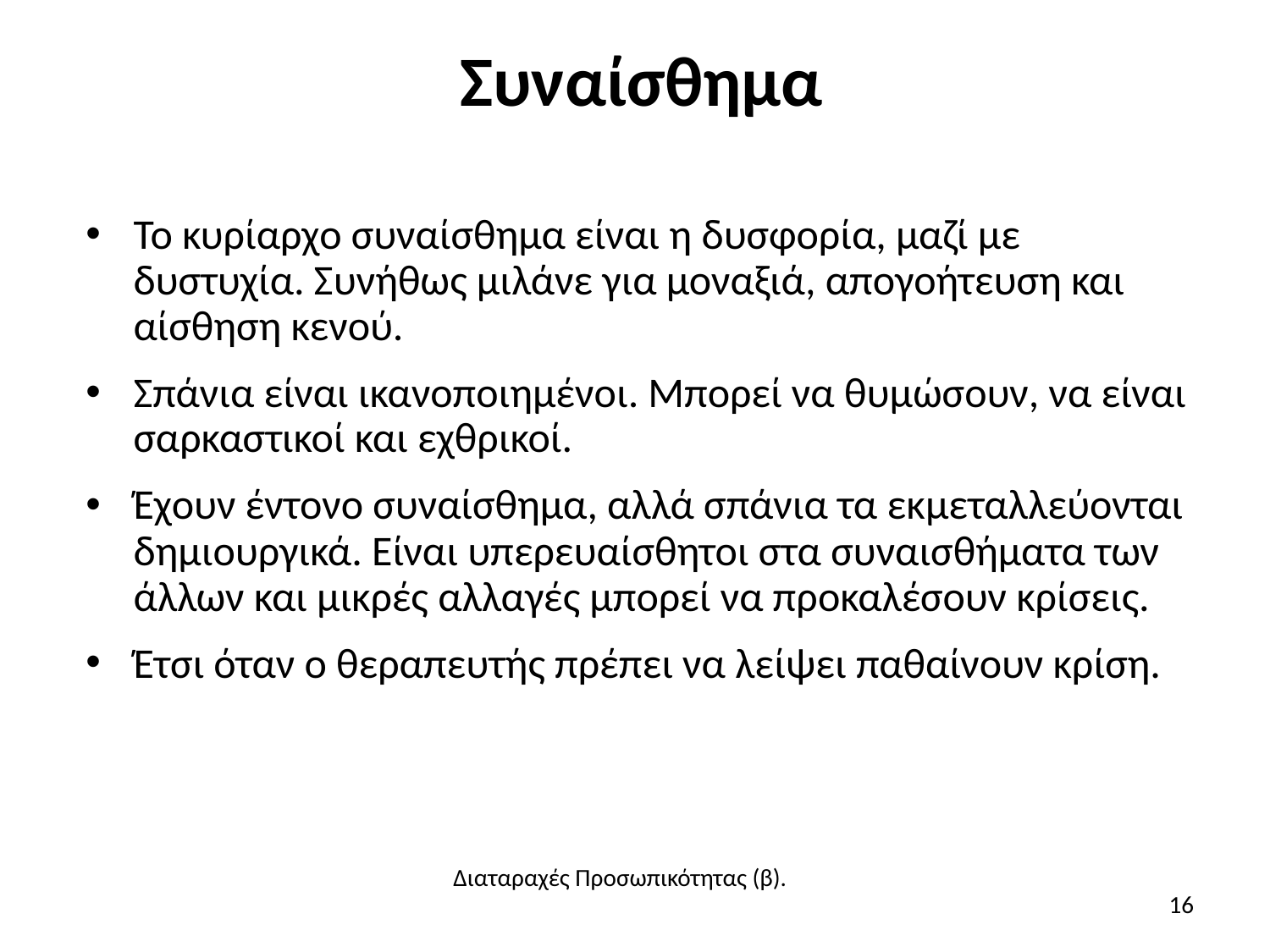

# Συναίσθημα
Το κυρίαρχο συναίσθημα είναι η δυσφορία, μαζί με δυστυχία. Συνήθως μιλάνε για μοναξιά, απογοήτευση και αίσθηση κενού.
Σπάνια είναι ικανοποιημένοι. Μπορεί να θυμώσουν, να είναι σαρκαστικοί και εχθρικοί.
Έχουν έντονο συναίσθημα, αλλά σπάνια τα εκμεταλλεύονται δημιουργικά. Είναι υπερευαίσθητοι στα συναισθήματα των άλλων και μικρές αλλαγές μπορεί να προκαλέσουν κρίσεις.
Έτσι όταν ο θεραπευτής πρέπει να λείψει παθαίνουν κρίση.

Διαταραχές Προσωπικότητας (β).
16